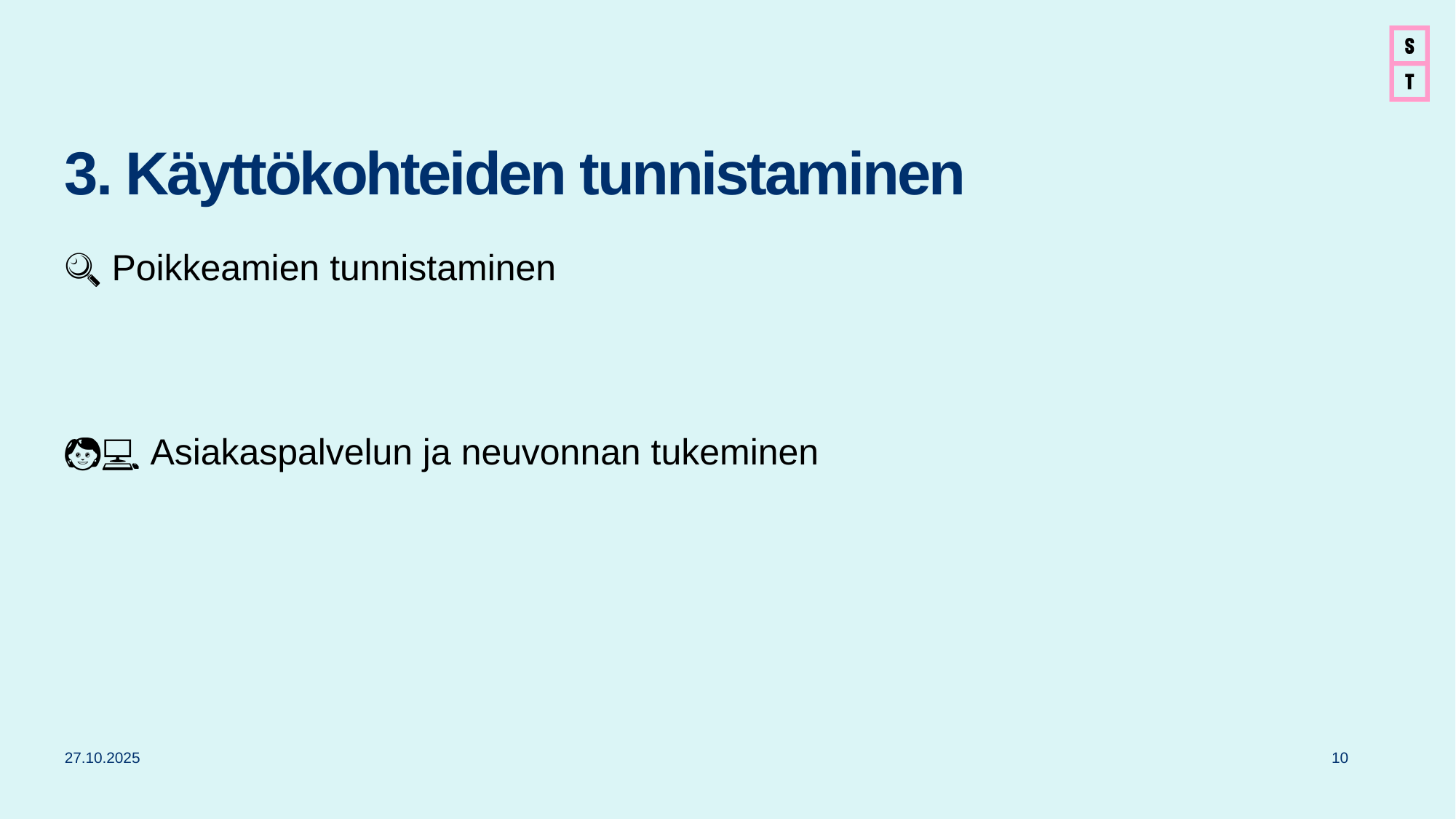

# 3. Käyttökohteiden tunnistaminen
🔍 Poikkeamien tunnistaminen

👩‍💻 Asiakaspalvelun ja neuvonnan tukeminen

27.10.2025

10